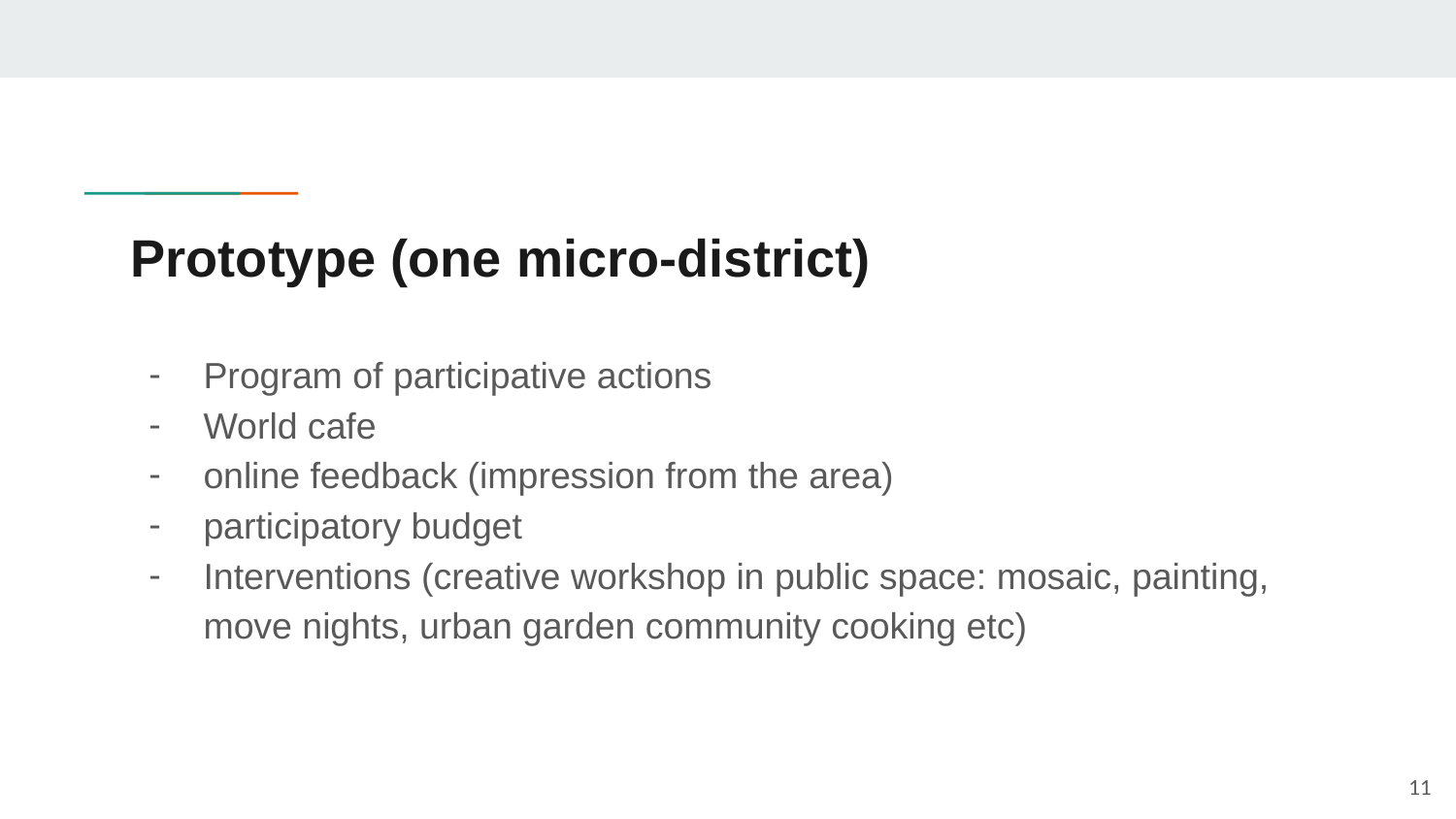

# Prototype (one micro-district)
Program of participative actions
World cafe
online feedback (impression from the area)
participatory budget
Interventions (creative workshop in public space: mosaic, painting, move nights, urban garden community cooking etc)
11